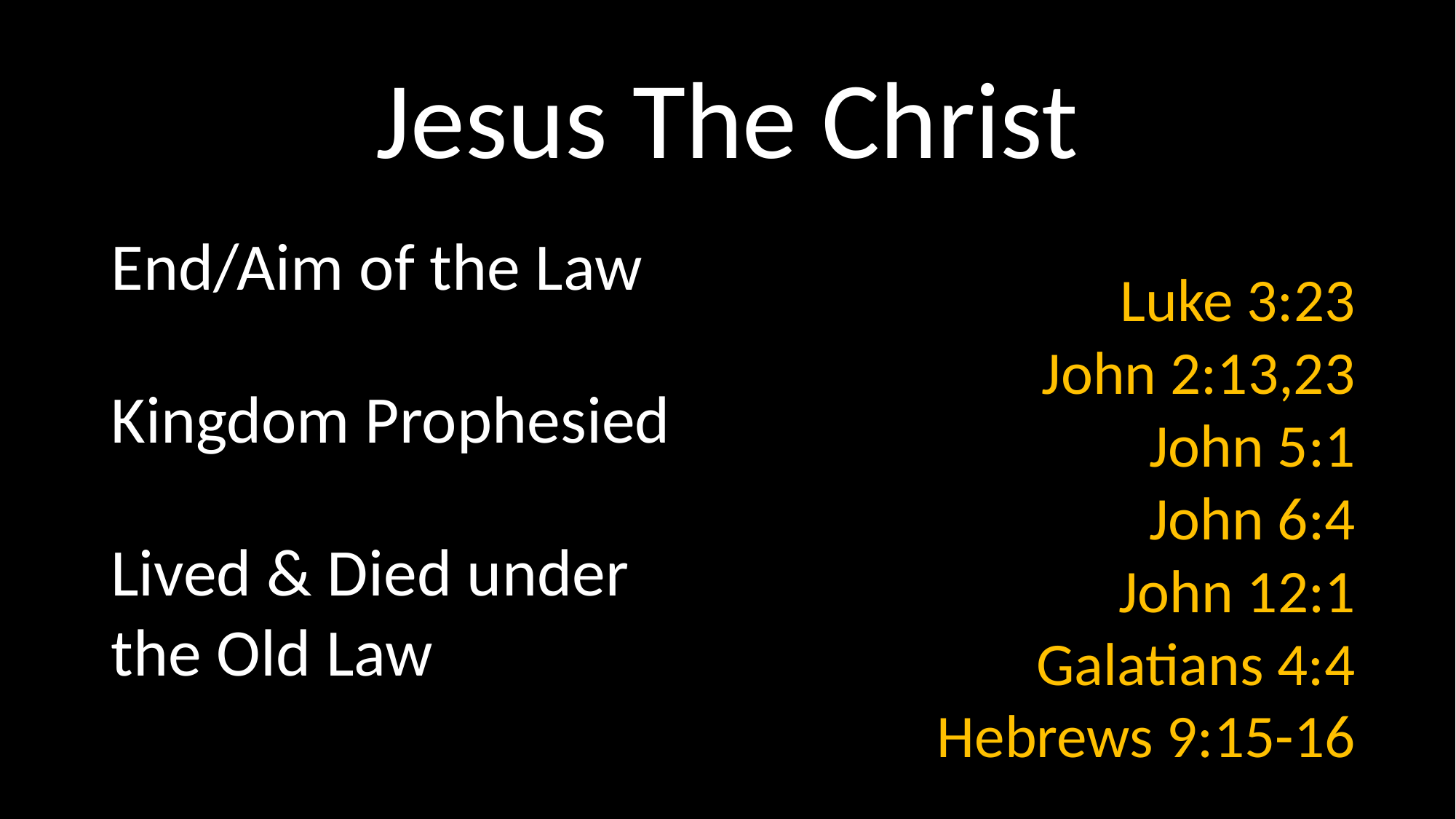

# Jesus The Christ
End/Aim of the Law
Kingdom Prophesied
Lived & Died under the Old Law

Luke 3:23
John 2:13,23
John 5:1
John 6:4
John 12:1
Galatians 4:4
Hebrews 9:15-16